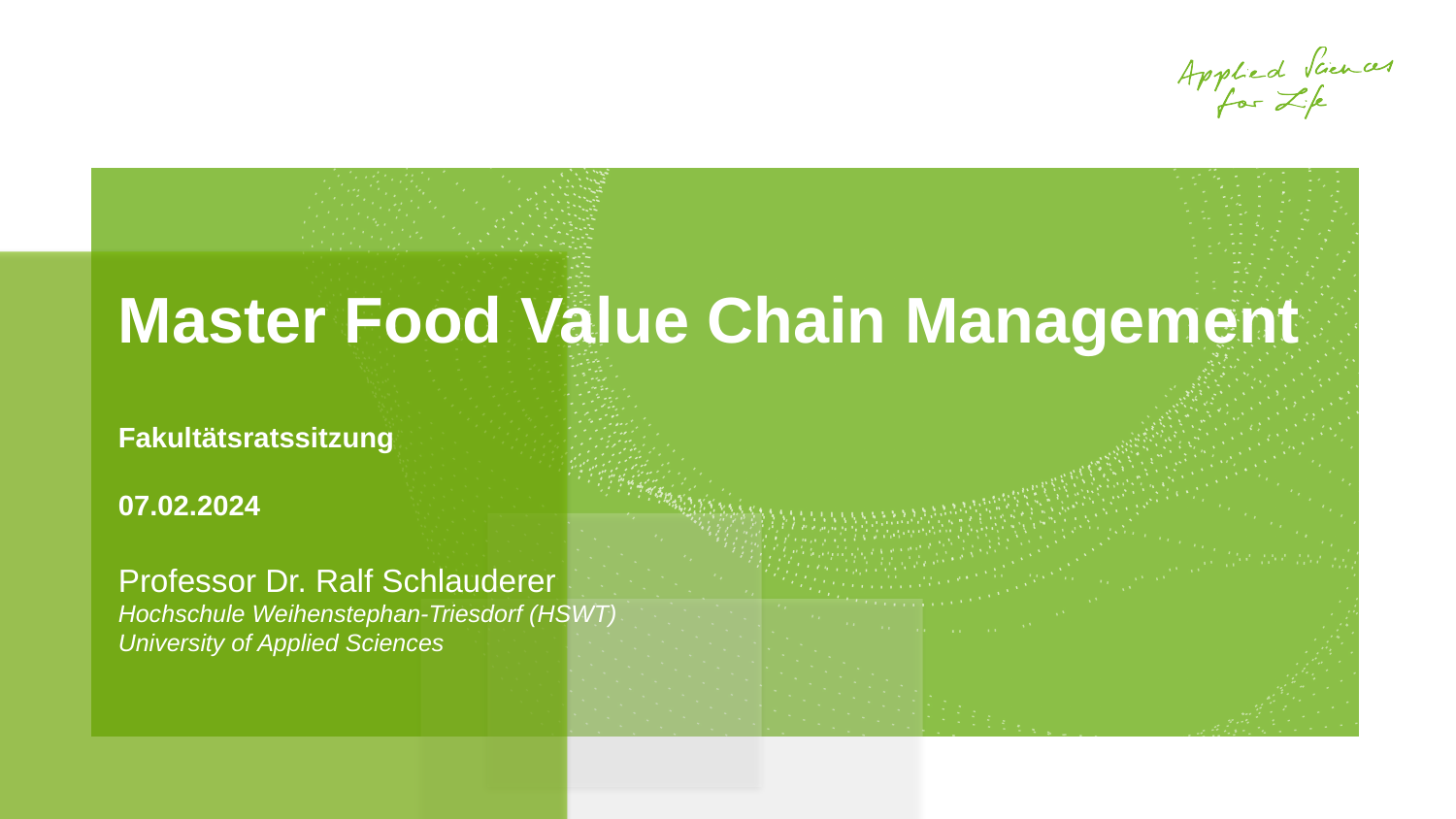

Master Food Value Chain Management

Fakultätsratssitzung

07.02.2024

Professor Dr. Ralf Schlauderer
Hochschule Weihenstephan-Triesdorf (HSWT)
University of Applied Sciences